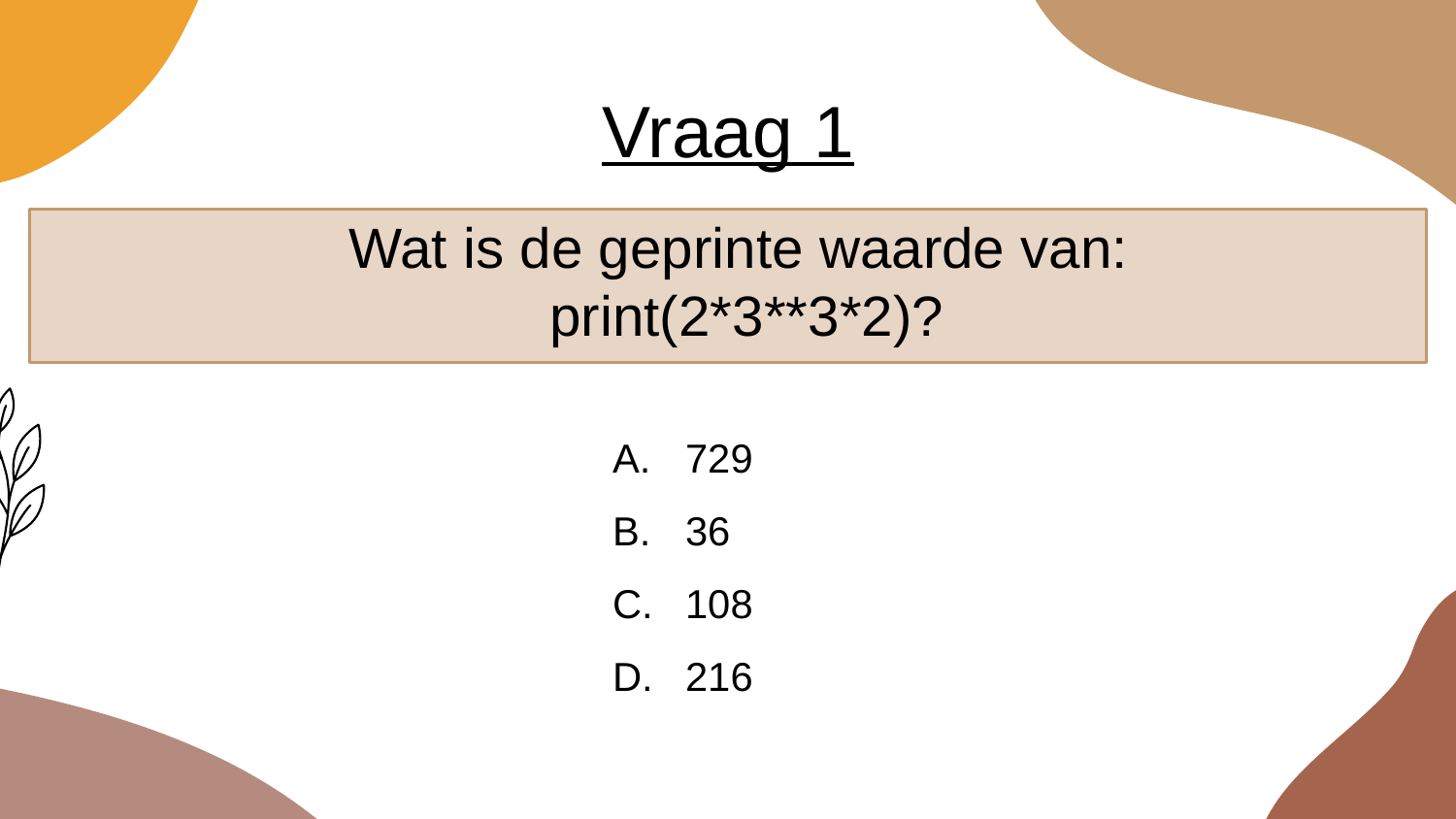

# Vraag 1
Wat is de geprinte waarde van:
 print(2*3**3*2)?

729
36
108
216